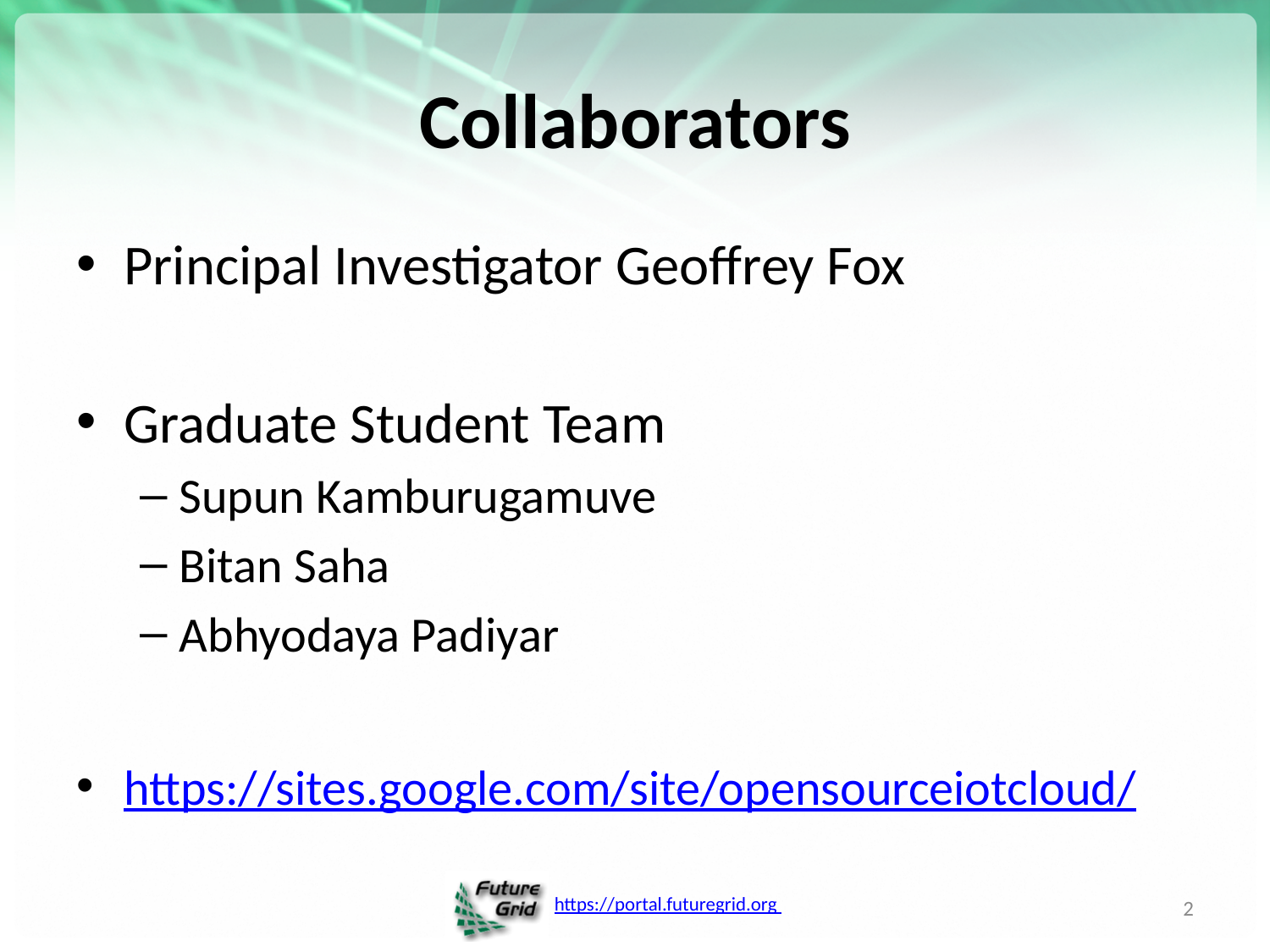

# Collaborators
Principal Investigator Geoffrey Fox

Graduate Student Team
Supun Kamburugamuve
Bitan Saha
Abhyodaya Padiyar

https://sites.google.com/site/opensourceiotcloud/
2